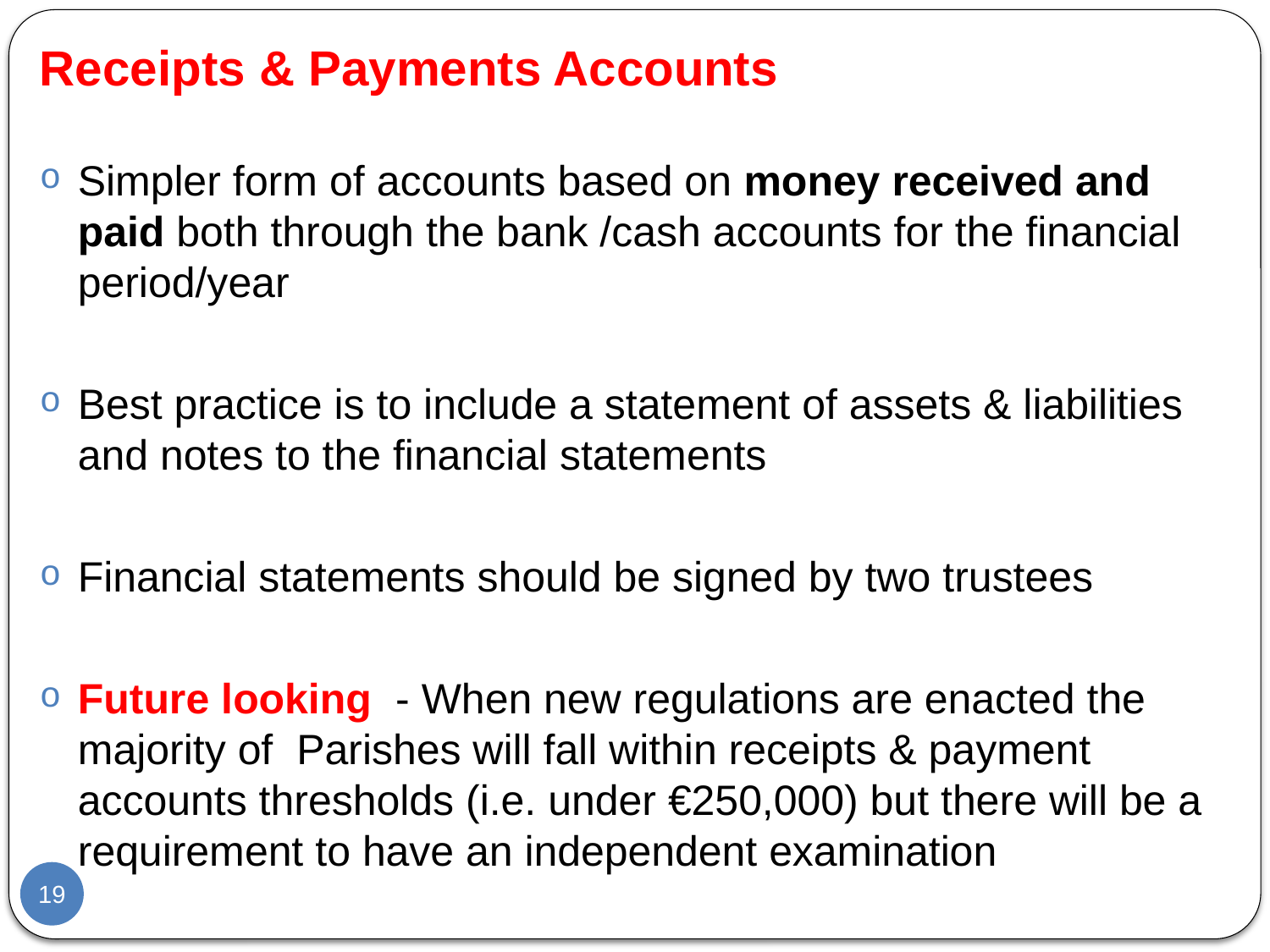

# Receipts & Payments Accounts

Simpler form of accounts based on money received and paid both through the bank /cash accounts for the financial period/year

Best practice is to include a statement of assets & liabilities  and notes to the financial statements

Financial statements should be signed by two trustees

Future looking  - When new regulations are enacted the majority of  Parishes will fall within receipts & payment accounts thresholds (i.e. under €250,000) but there will be a requirement to have an independent examination

19